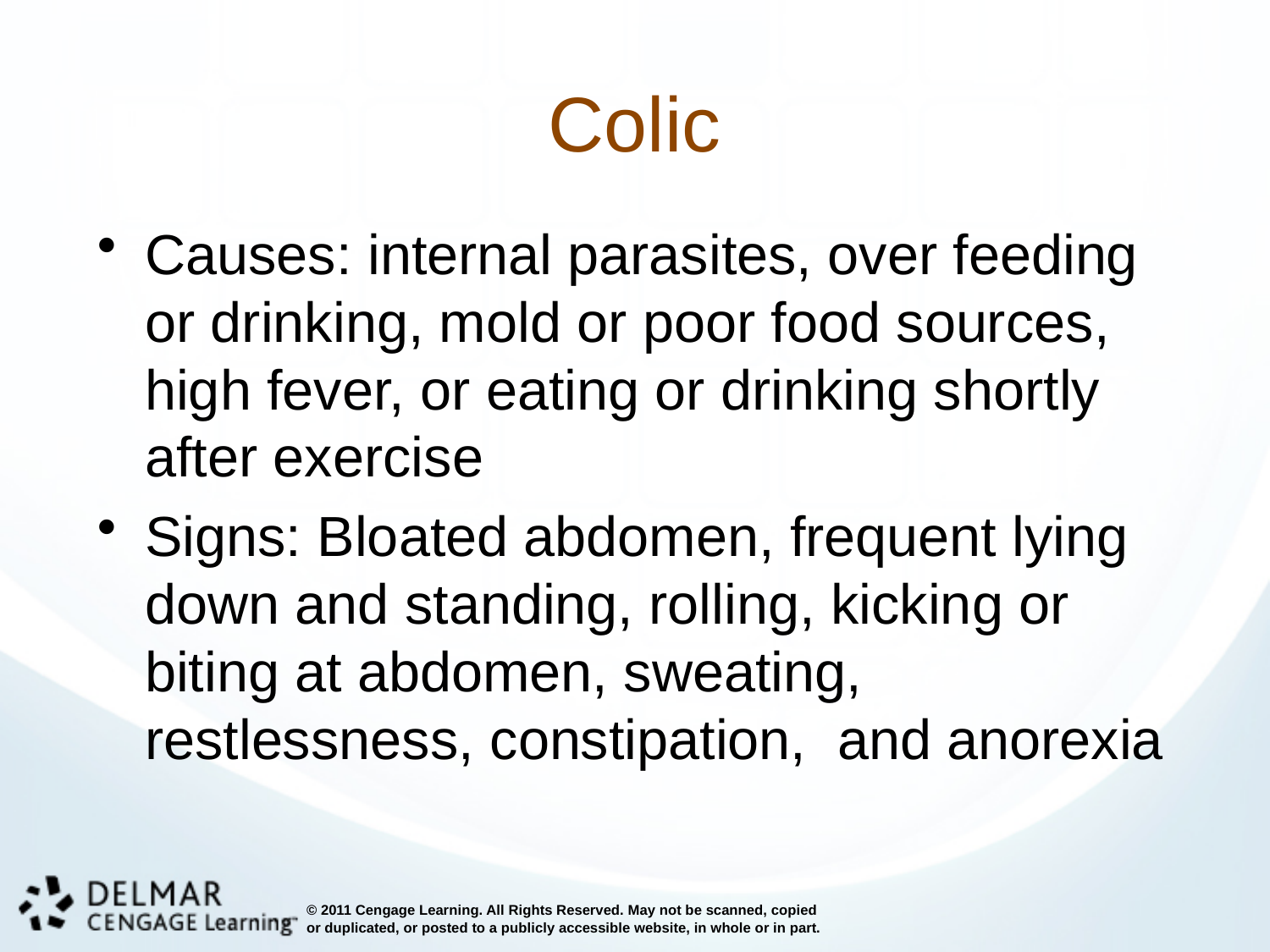

# Colic
Causes: internal parasites, over feeding or drinking, mold or poor food sources, high fever, or eating or drinking shortly after exercise
Signs: Bloated abdomen, frequent lying down and standing, rolling, kicking or biting at abdomen, sweating, restlessness, constipation,  and anorexia